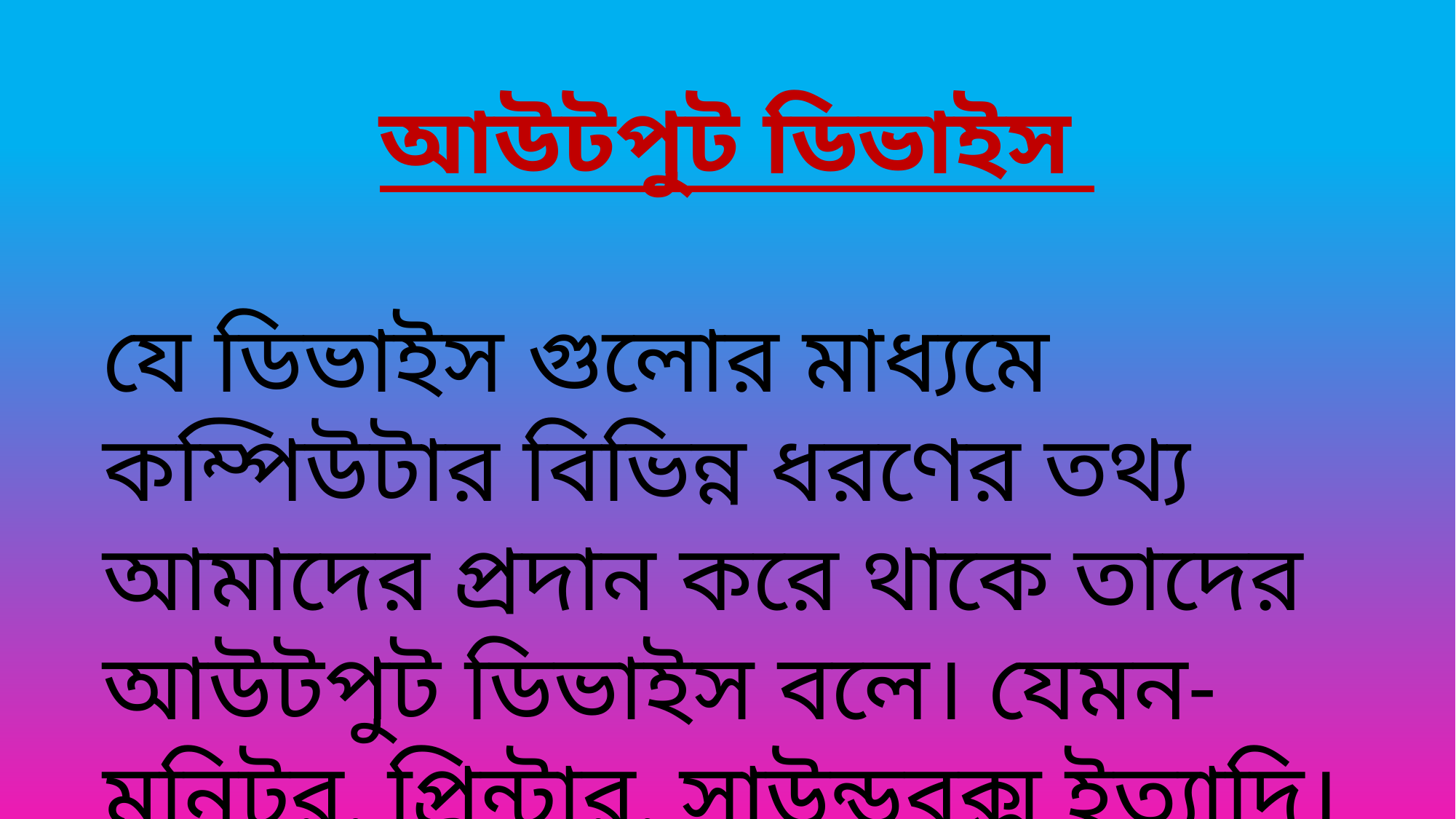

আউটপুট ডিভাইস

যে ডিভাইস গুলোর মাধ্যমে কম্পিউটার বিভিন্ন ধরণের তথ্য আমাদের প্রদান করে থাকে তাদের আউটপুট ডিভাইস বলে। যেমন- মনিটর, প্রিন্টার, সাউন্ডবক্স ইত্যাদি।